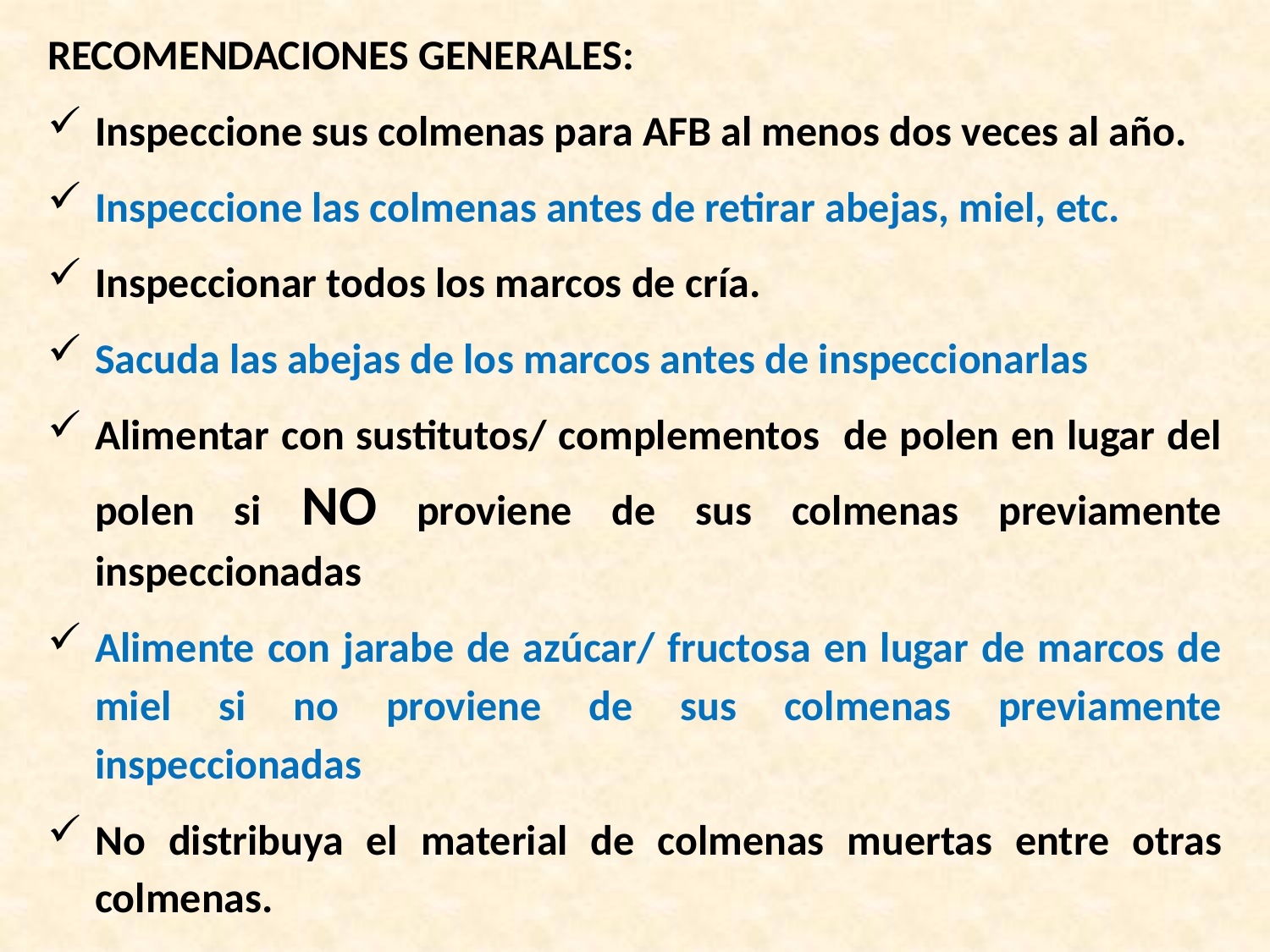

RECOMENDACIONES GENERALES:
Inspeccione sus colmenas para AFB al menos dos veces al año.
Inspeccione las colmenas antes de retirar abejas, miel, etc.
Inspeccionar todos los marcos de cría.
Sacuda las abejas de los marcos antes de inspeccionarlas
Alimentar con sustitutos/ complementos  de polen en lugar del polen si NO proviene de sus colmenas previamente inspeccionadas
Alimente con jarabe de azúcar/ fructosa en lugar de marcos de miel si no proviene de sus colmenas previamente inspeccionadas
No distribuya el material de colmenas muertas entre otras colmenas.